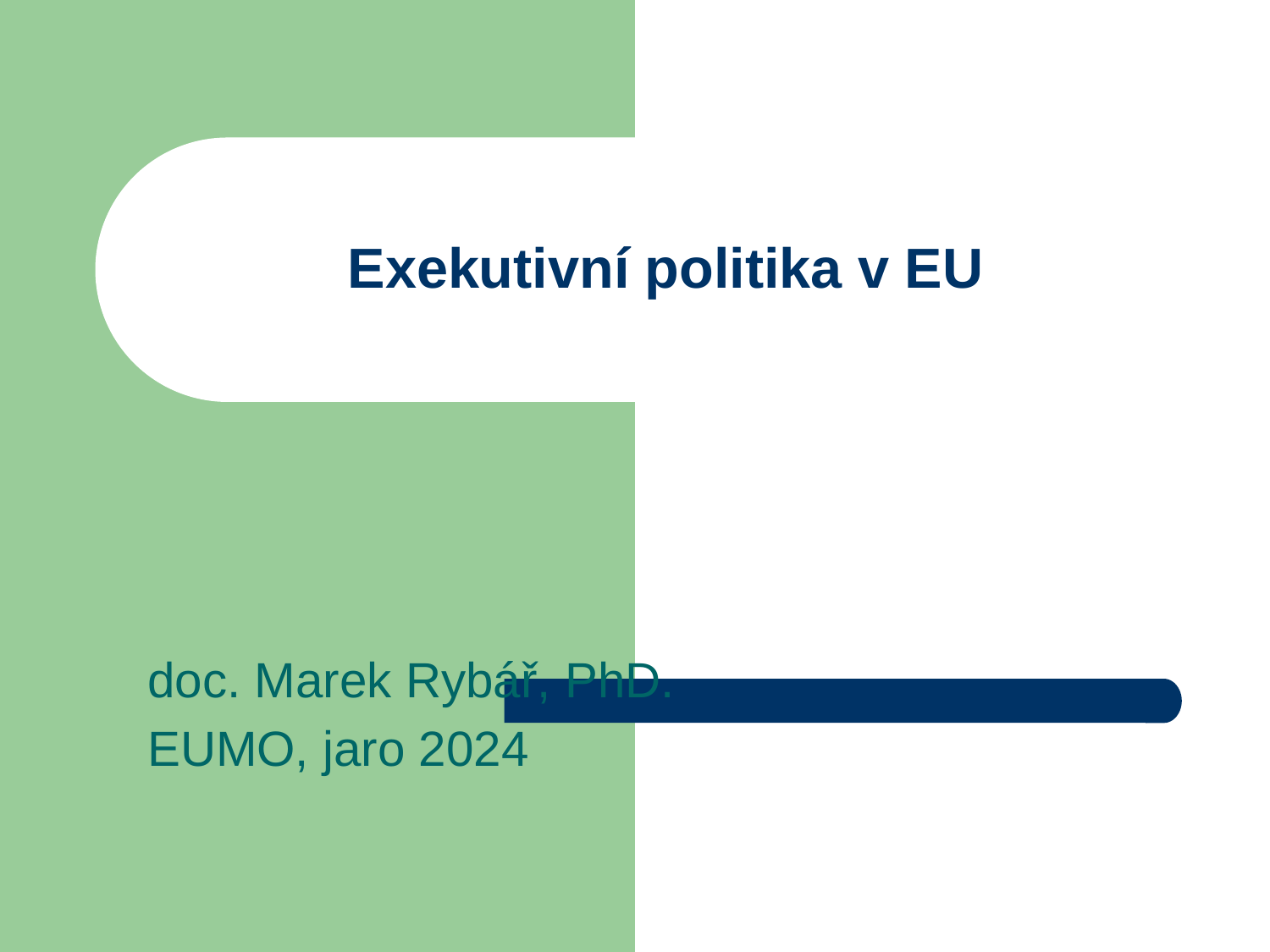

# Exekutivní politika v EU
doc. Marek Rybář, PhD.
EUMO, jaro 2024